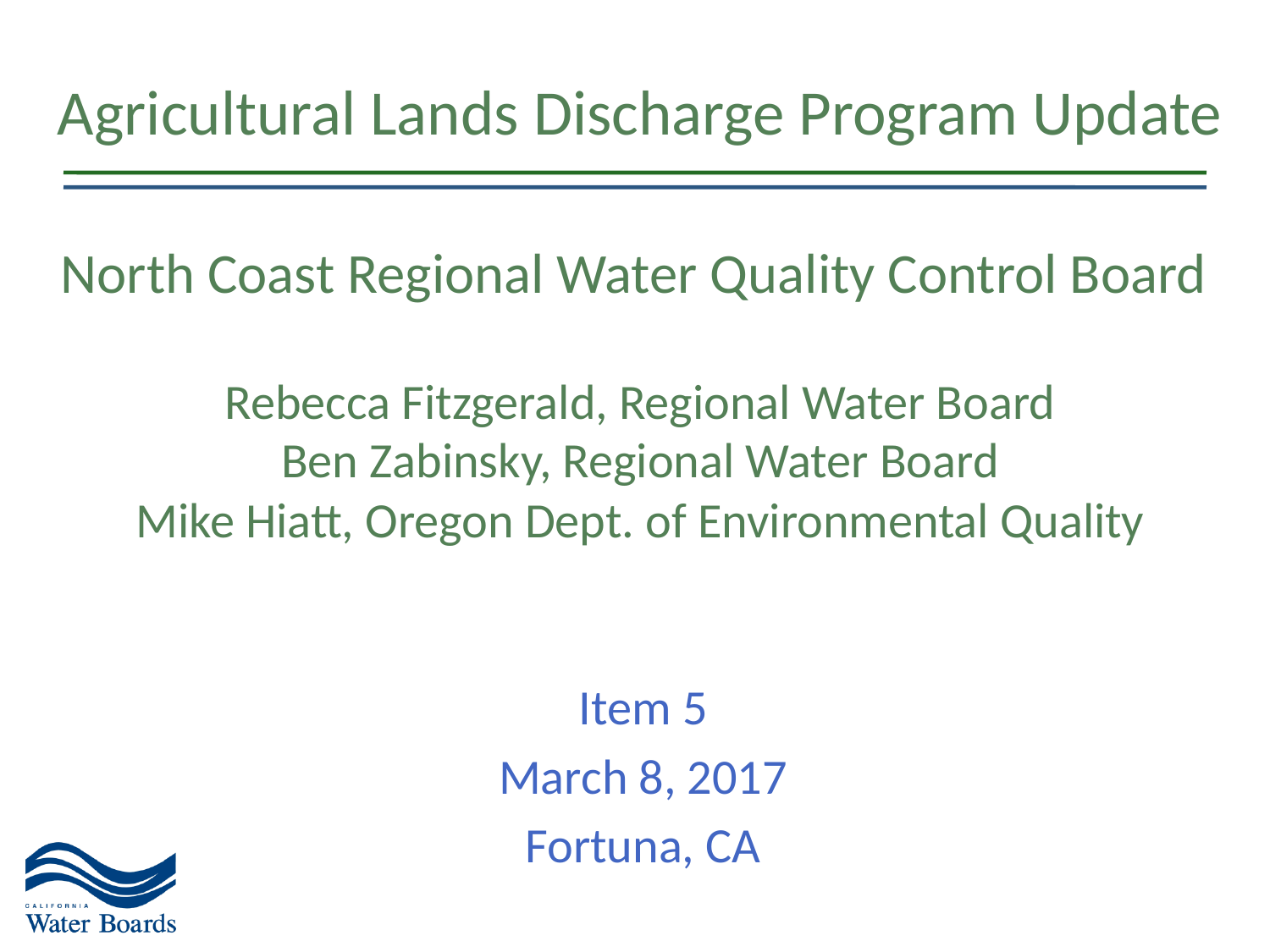

# Agricultural Lands Discharge Program Update North Coast Regional Water Quality Control Board Rebecca Fitzgerald, Regional Water Board Ben Zabinsky, Regional Water Board Mike Hiatt, Oregon Dept. of Environmental Quality
Item 5
March 8, 2017
Fortuna, CA